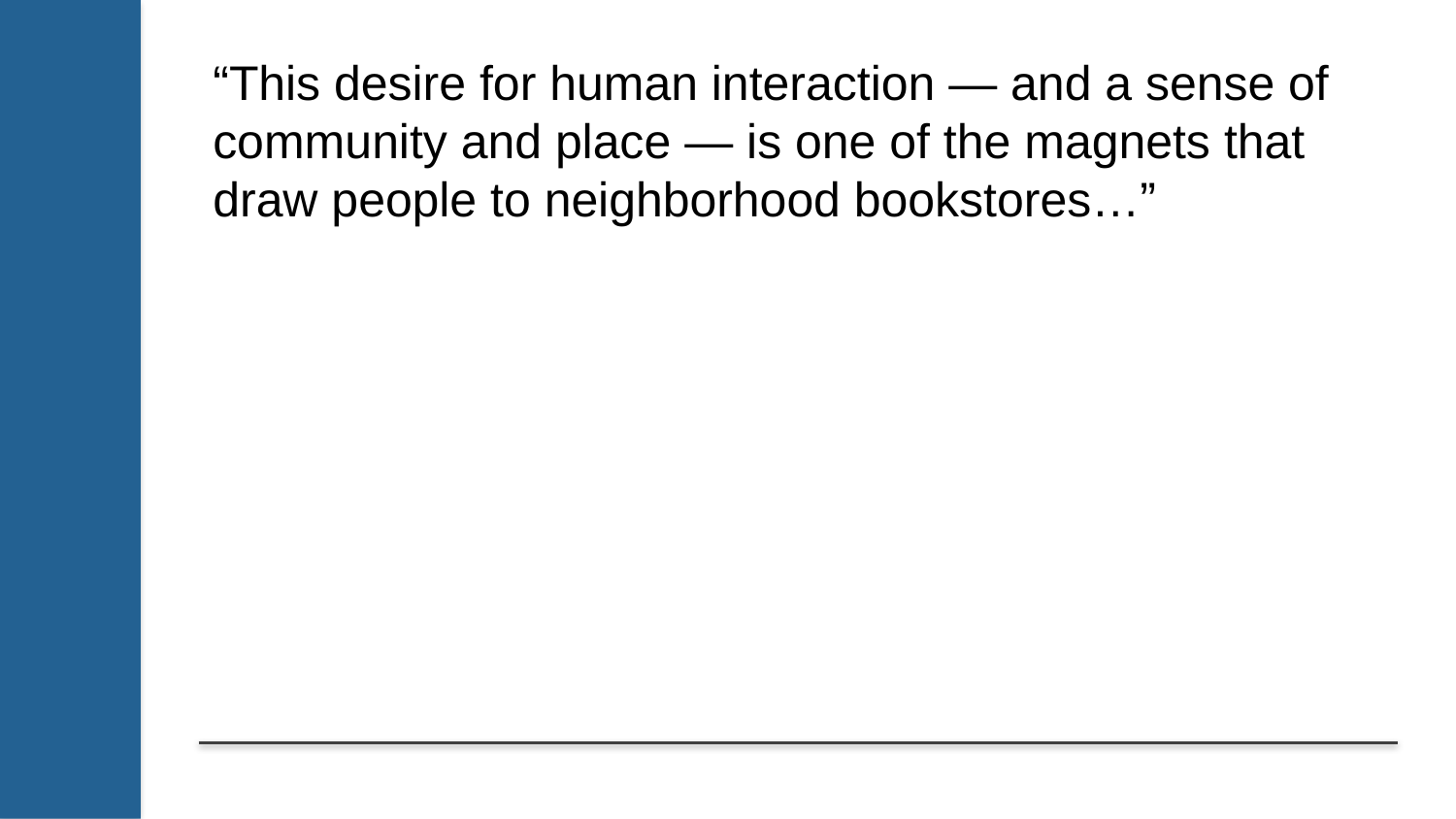

“This desire for human interaction — and a sense of community and place — is one of the magnets that draw people to neighborhood bookstores…”